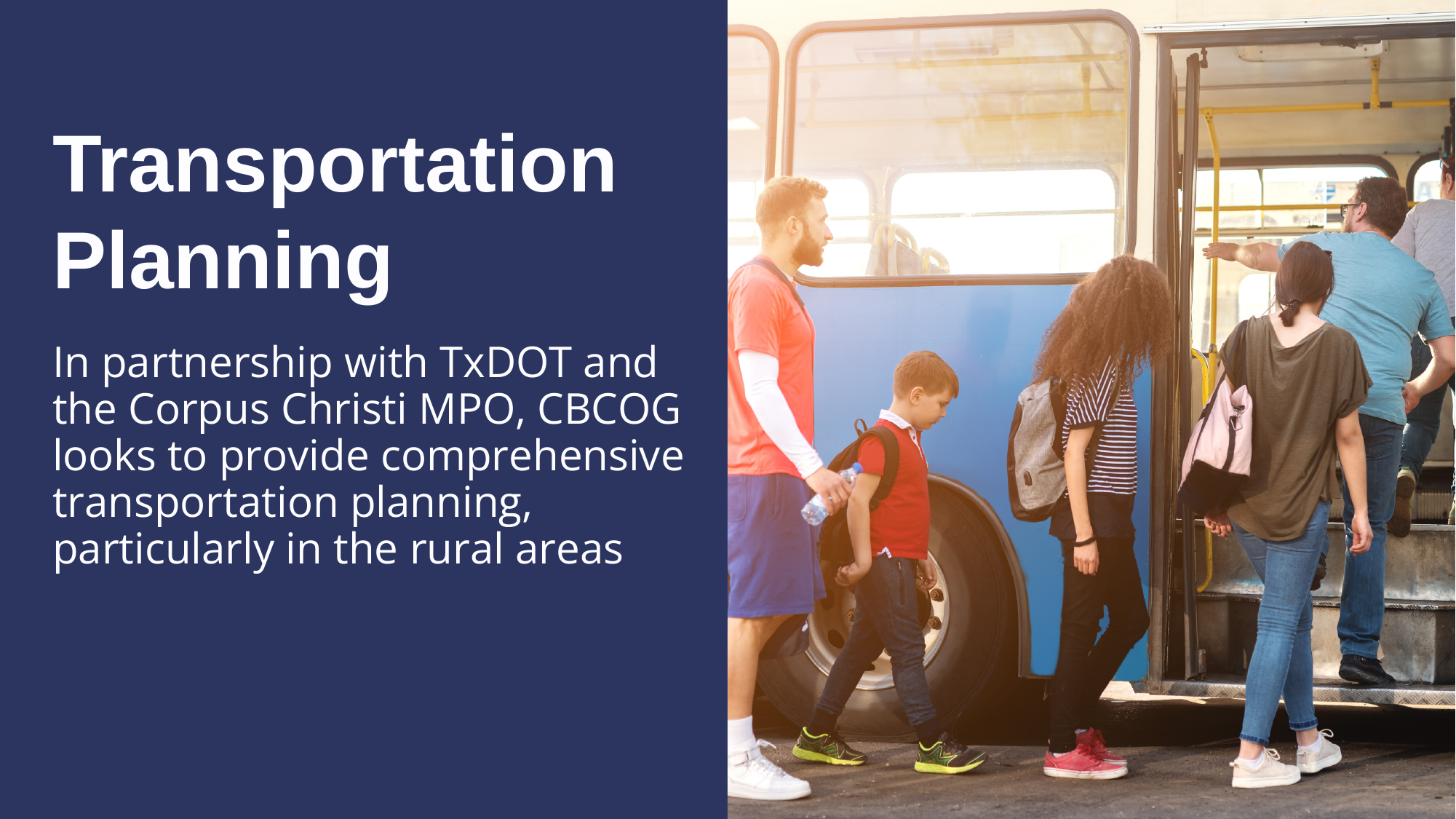

Transportation Planning
In partnership with TxDOT and the Corpus Christi MPO, CBCOG looks to provide comprehensive transportation planning, particularly in the rural areas